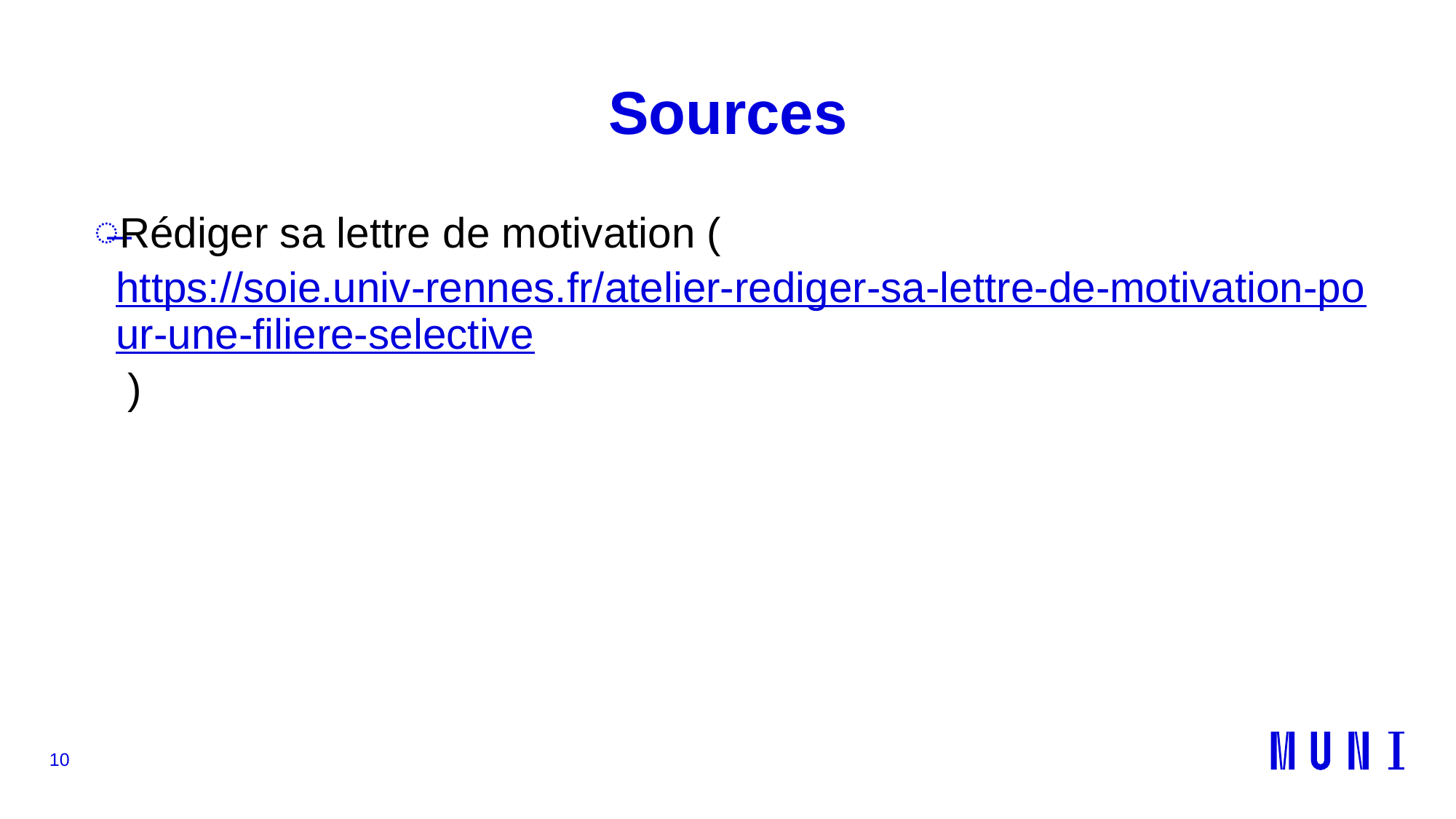

# Sources
Rédiger sa lettre de motivation ( https://soie.univ-rennes.fr/atelier-rediger-sa-lettre-de-motivation-pour-une-filiere-selective )
10